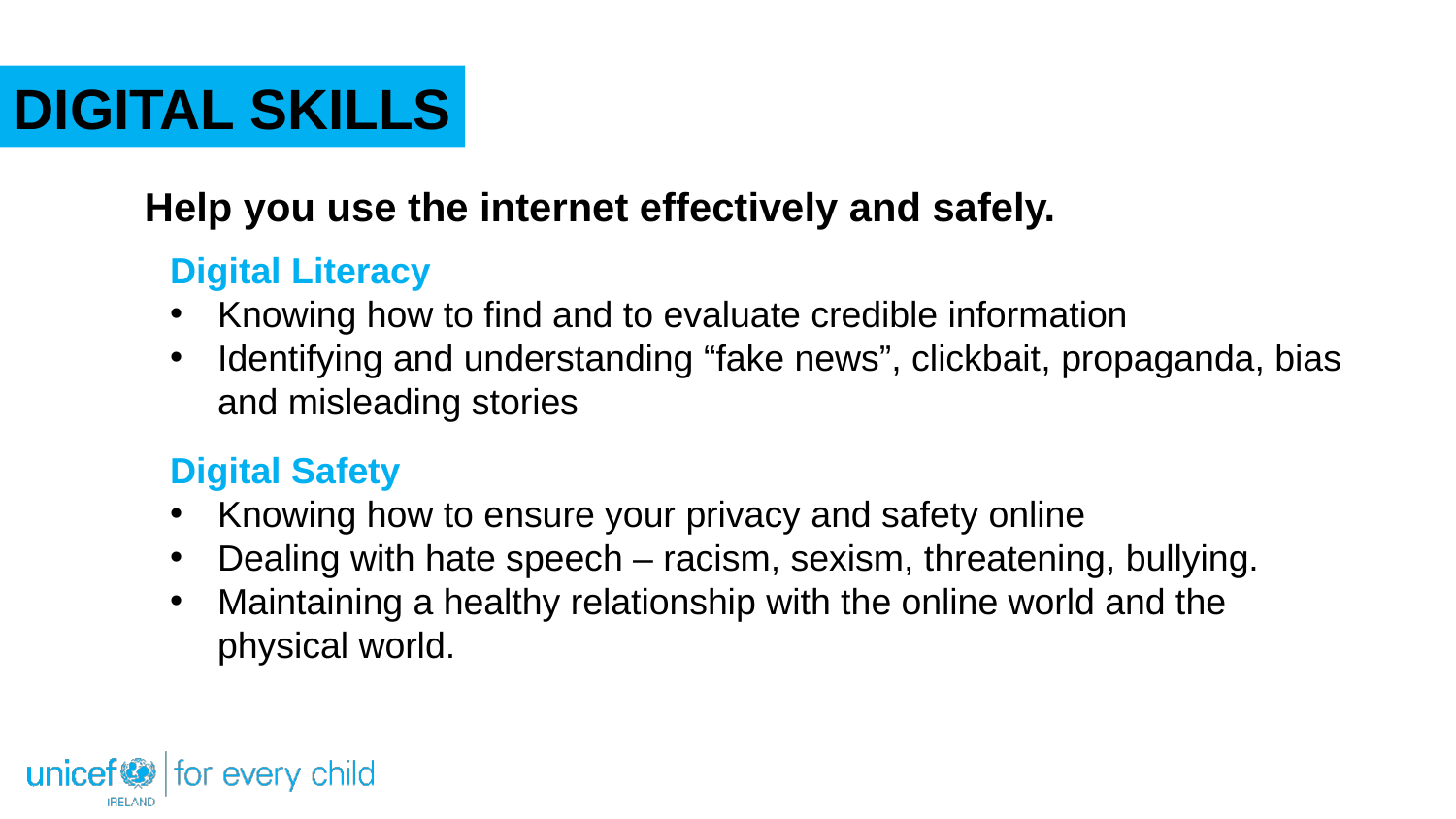

DIGITAL SKILLS
Help you use the internet effectively and safely.

Digital Literacy
Knowing how to find and to evaluate credible information
Identifying and understanding “fake news”, clickbait, propaganda, bias and misleading stories

Digital Safety
Knowing how to ensure your privacy and safety online
Dealing with hate speech – racism, sexism, threatening, bullying.
Maintaining a healthy relationship with the online world and the physical world.